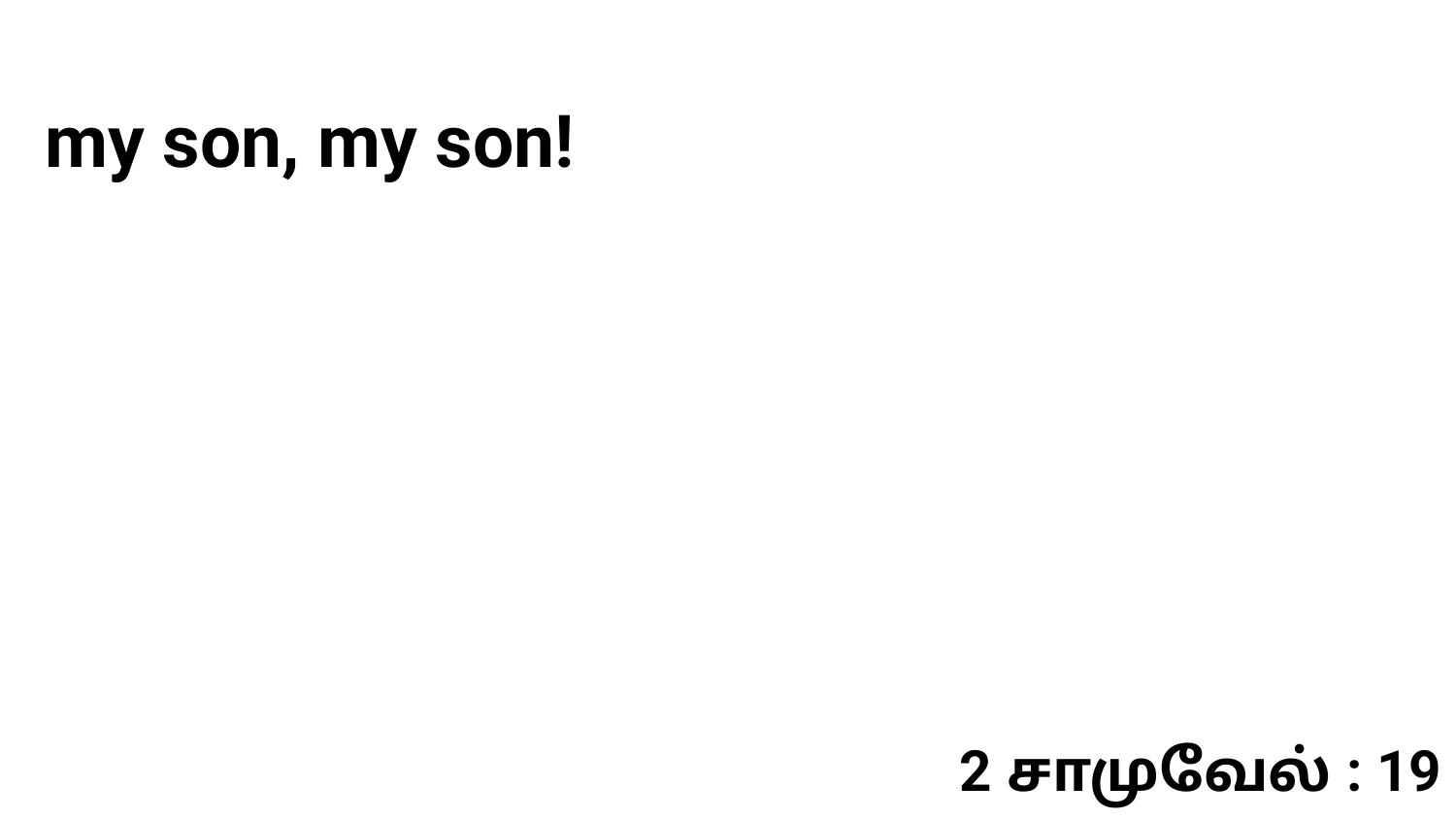

my son, my son!
2 சாமுவேல் : 19